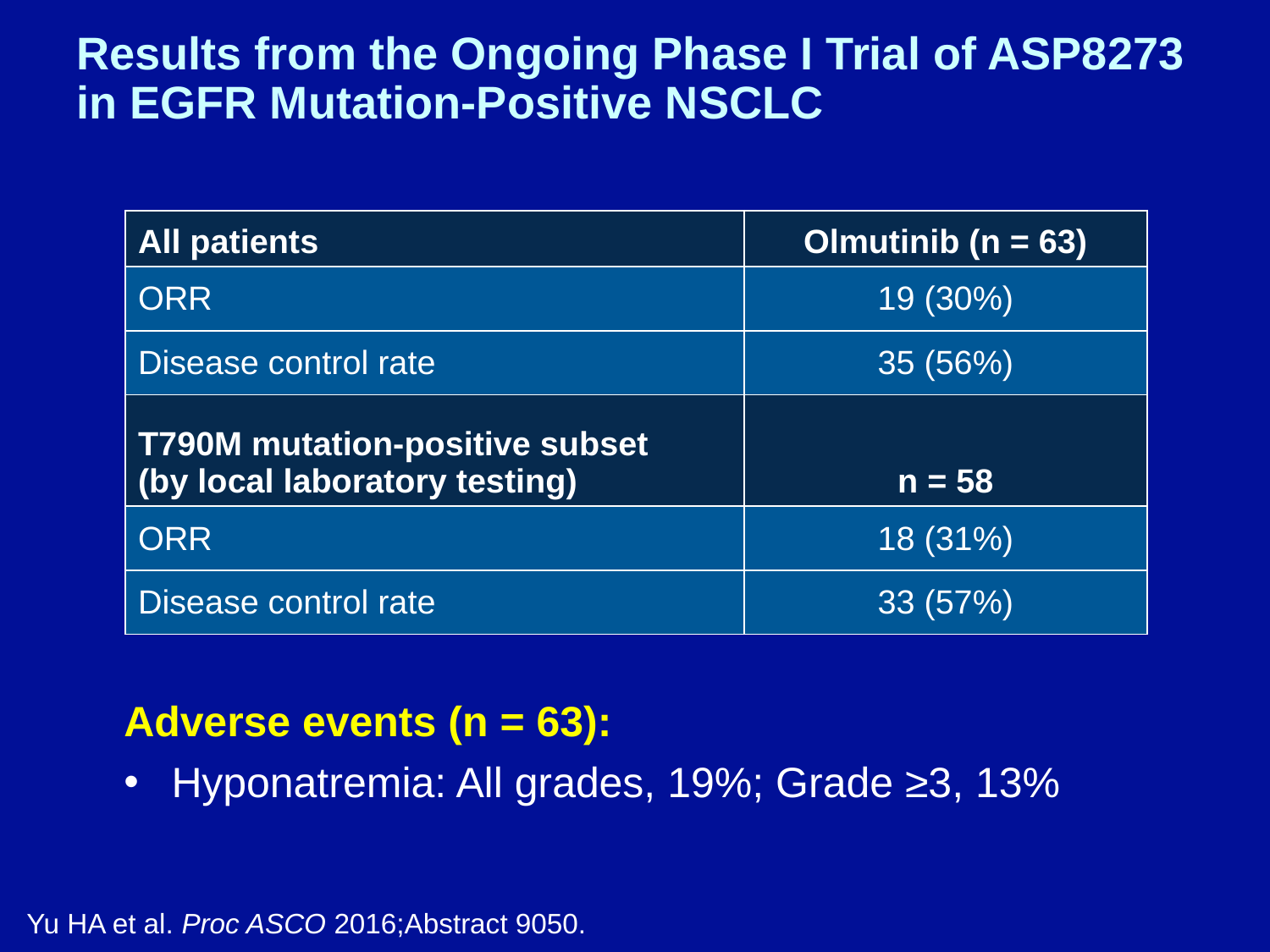

# Results from the Ongoing Phase I Trial of ASP8273 in EGFR Mutation-Positive NSCLC
| All patients | Olmutinib (n = 63) |
| --- | --- |
| ORR | 19 (30%) |
| Disease control rate | 35 (56%) |
| T790M mutation-positive subset (by local laboratory testing) | n = 58 |
| ORR | 18 (31%) |
| Disease control rate | 33 (57%) |
Adverse events (n = 63):
Hyponatremia: All grades, 19%; Grade ≥3, 13%
Yu HA et al. Proc ASCO 2016;Abstract 9050.